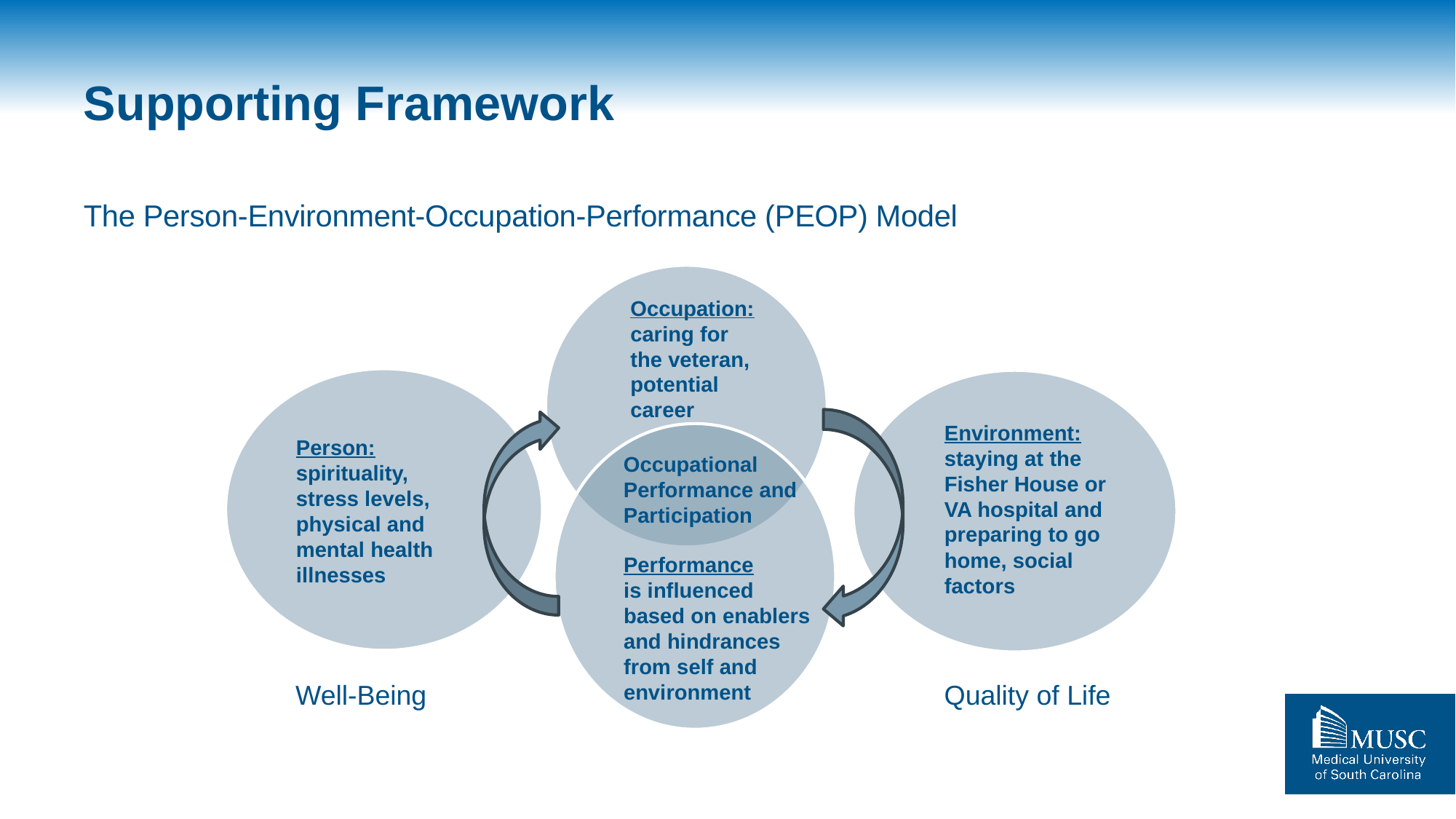

# Supporting Framework
The Person-Environment-Occupation-Performance (PEOP) Model

Occupation: caring for the veteran, potential career

Environment: staying at the Fisher House or VA hospital and preparing to go home, social factors
Person: spirituality, stress levels, physical and mental health illnesses
Occupational Performance and Participation
Performance is influenced based on enablers and hindrances from self and environment
Well-Being
Quality of Life